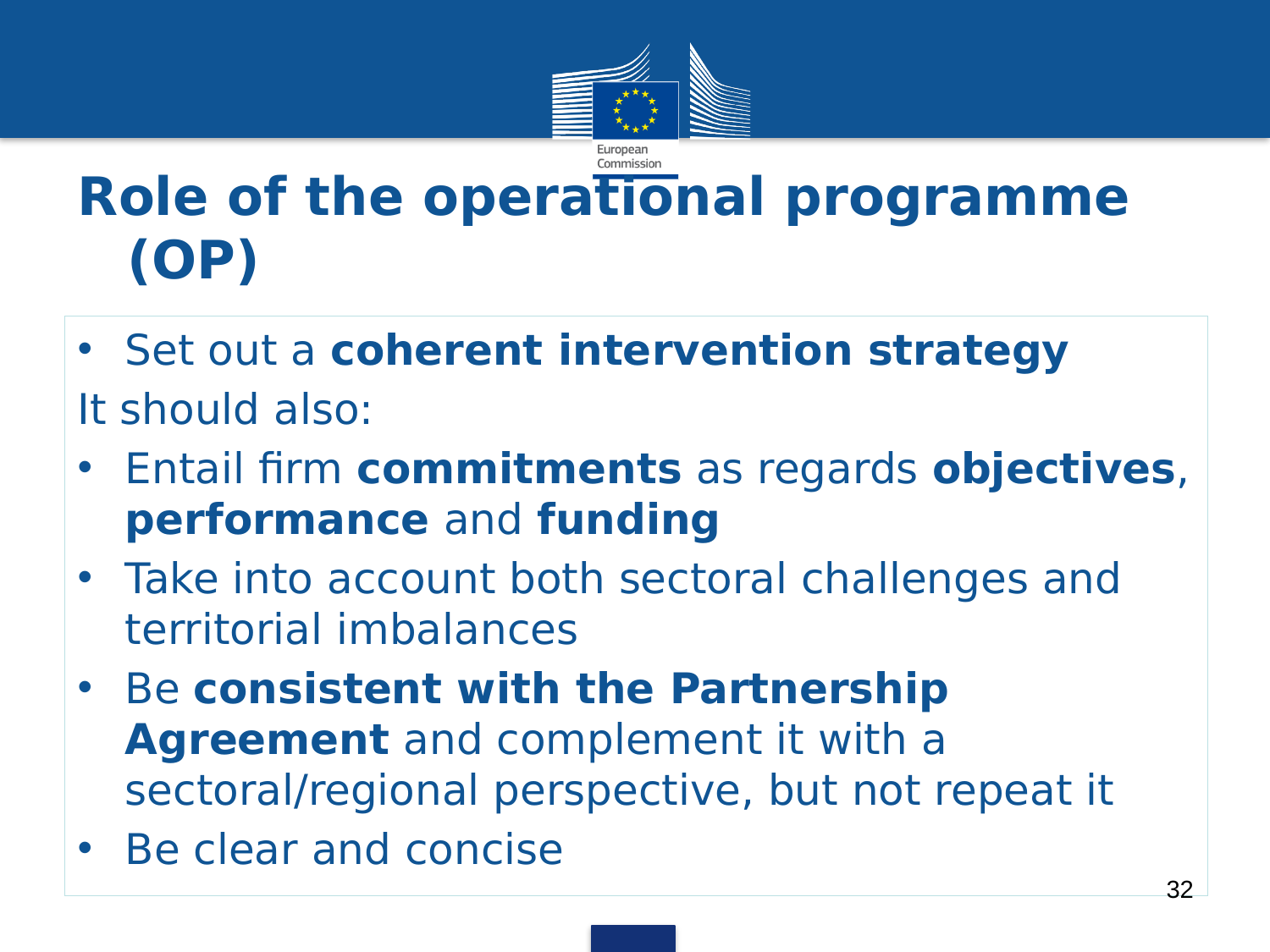

# Role of the operational programme (OP)
Set out a coherent intervention strategy
It should also:
Entail firm commitments as regards objectives, performance and funding
Take into account both sectoral challenges and territorial imbalances
Be consistent with the Partnership Agreement and complement it with a sectoral/regional perspective, but not repeat it
Be clear and concise

32